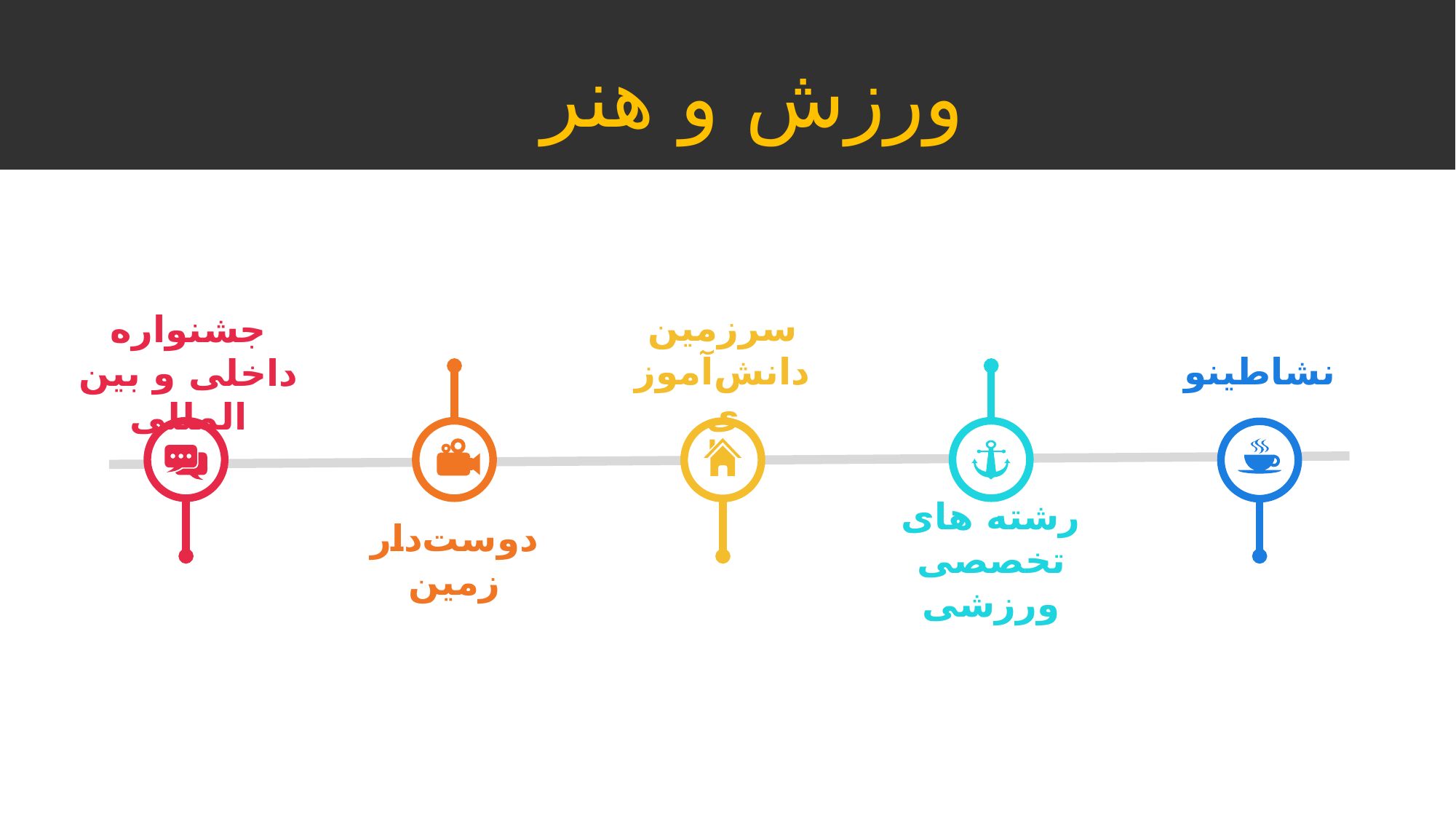

ورزش و هنر
سرزمین دانش‌آموزی
جشنواره
داخلی و بین المللی
نشاطینو

رشته های تخصصی ورزشی
دوست‌دار زمین